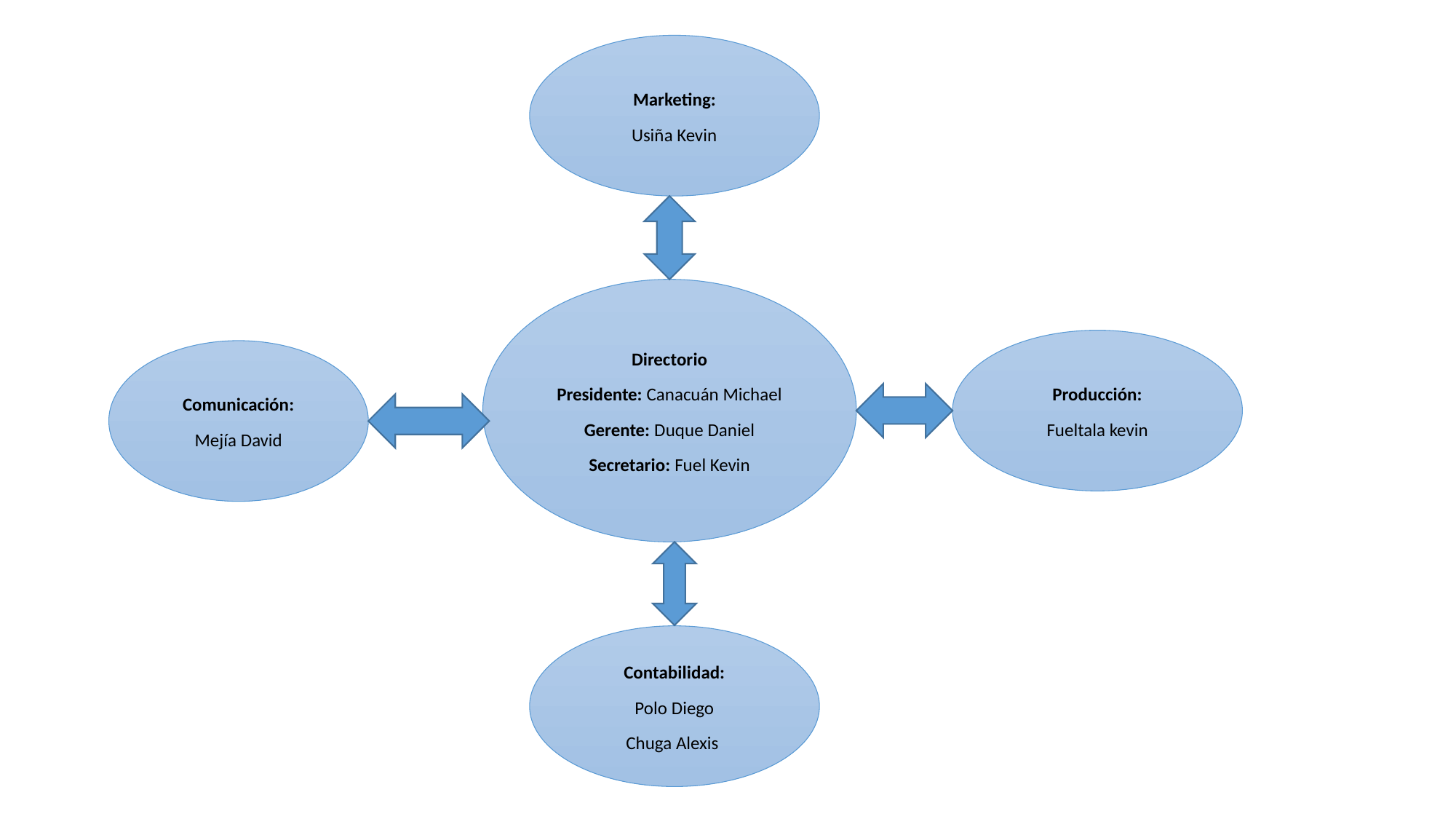

Marketing:
Usiña Kevin

Directorio
Presidente: Canacuán Michael
Gerente: Duque Daniel
Secretario: Fuel Kevin
Producción:
Fueltala kevin
Comunicación:
Mejía David

Contabilidad:
Polo Diego
Chuga Alexis